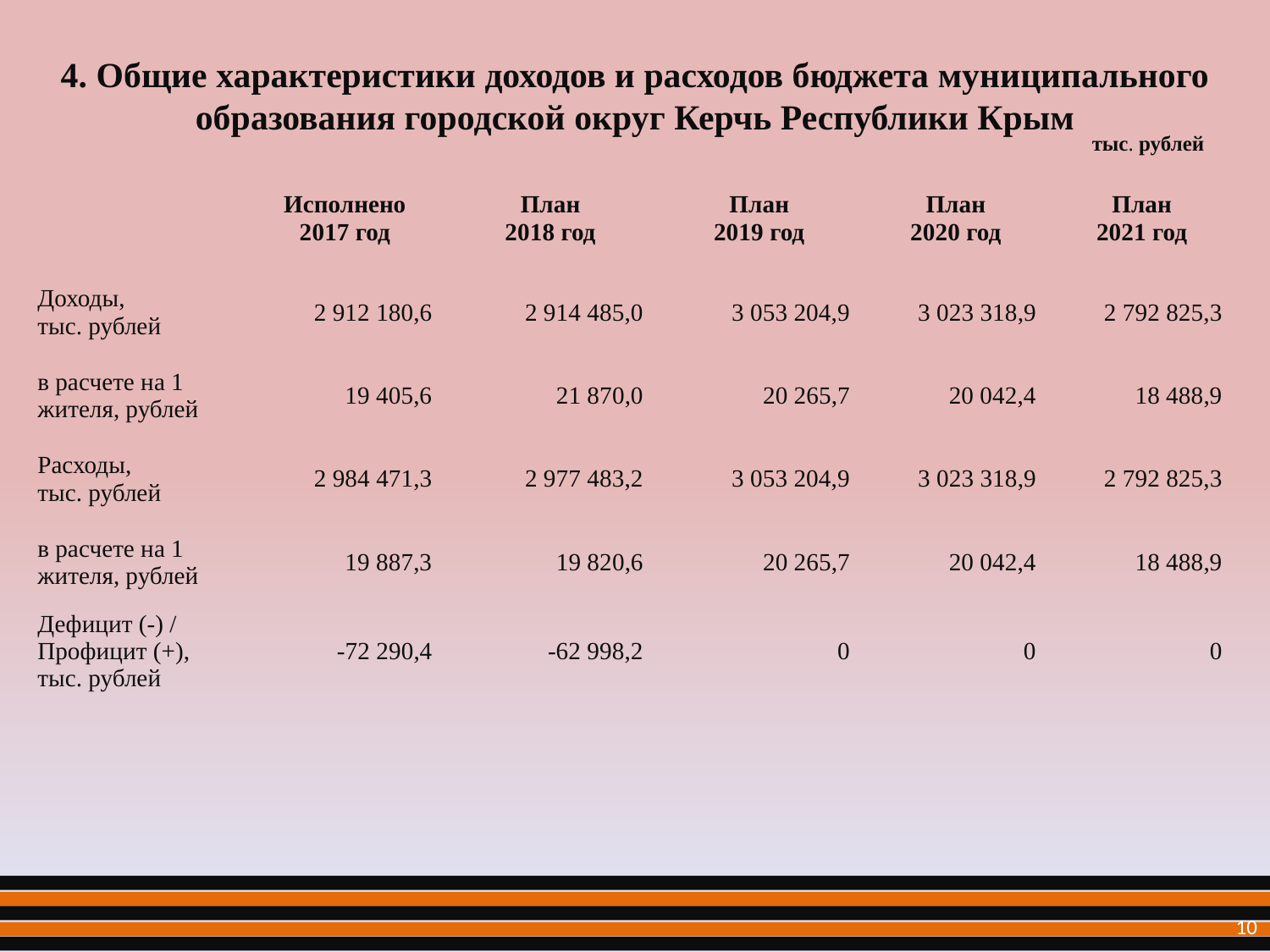

4. Общие характеристики доходов и расходов бюджета муниципального образования городской округ Керчь Республики Крым
тыс. рублей
|  | Исполнено 2017 год | План 2018 год | План 2019 год | План 2020 год | План 2021 год |
| --- | --- | --- | --- | --- | --- |
| Доходы, тыс. рублей | 2 912 180,6 | 2 914 485,0 | 3 053 204,9 | 3 023 318,9 | 2 792 825,3 |
| в расчете на 1 жителя, рублей | 19 405,6 | 21 870,0 | 20 265,7 | 20 042,4 | 18 488,9 |
| Расходы, тыс. рублей | 2 984 471,3 | 2 977 483,2 | 3 053 204,9 | 3 023 318,9 | 2 792 825,3 |
| в расчете на 1 жителя, рублей | 19 887,3 | 19 820,6 | 20 265,7 | 20 042,4 | 18 488,9 |
| Дефицит (-) / Профицит (+), тыс. рублей | -72 290,4 | -62 998,2 | 0 | 0 | 0 |

10